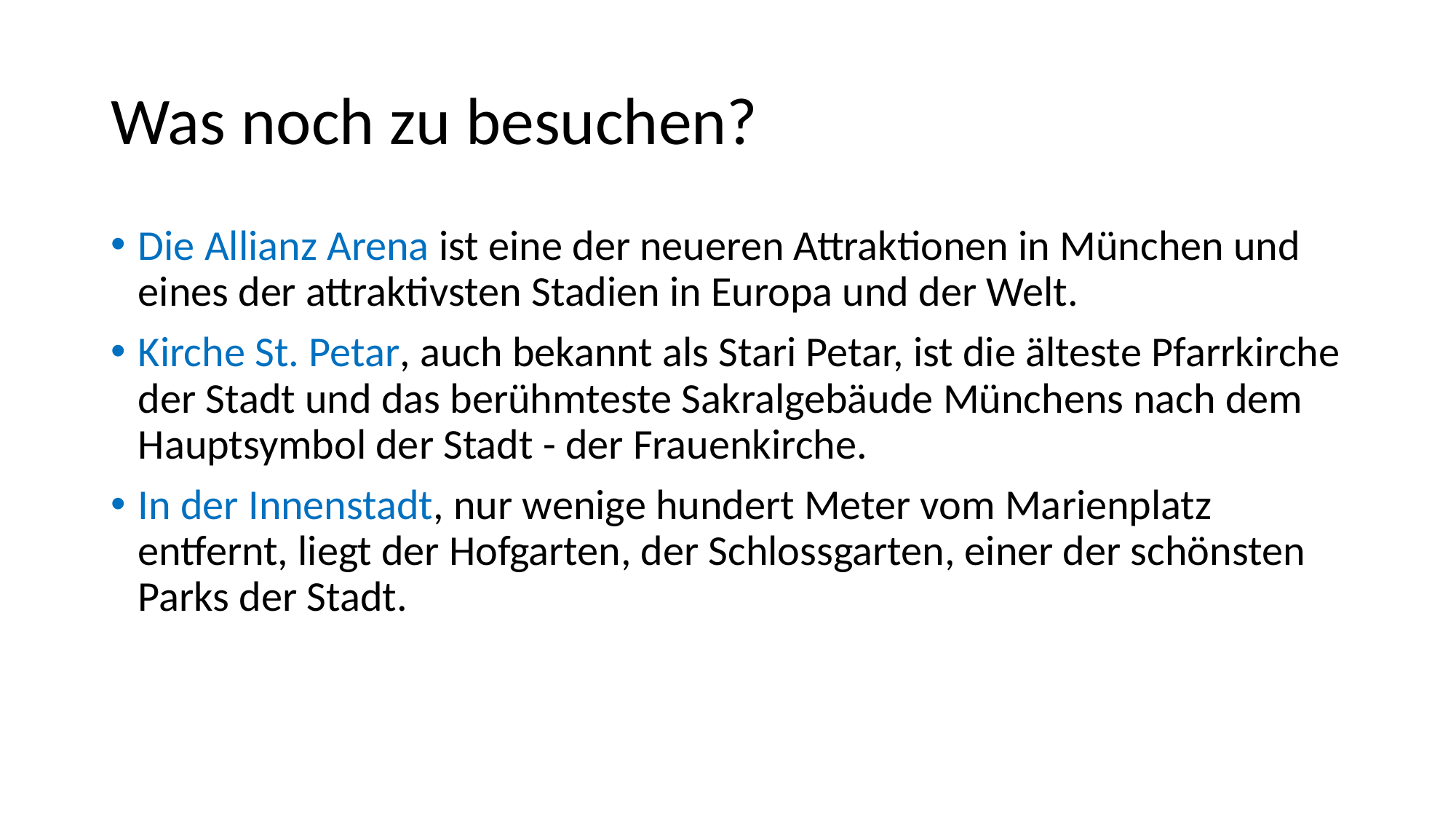

# Was noch zu besuchen?
Die Allianz Arena ist eine der neueren Attraktionen in München und eines der attraktivsten Stadien in Europa und der Welt.
Kirche St. Petar, auch bekannt als Stari Petar, ist die älteste Pfarrkirche der Stadt und das berühmteste Sakralgebäude Münchens nach dem Hauptsymbol der Stadt - der Frauenkirche.
In der Innenstadt, nur wenige hundert Meter vom Marienplatz entfernt, liegt der Hofgarten, der Schlossgarten, einer der schönsten Parks der Stadt.